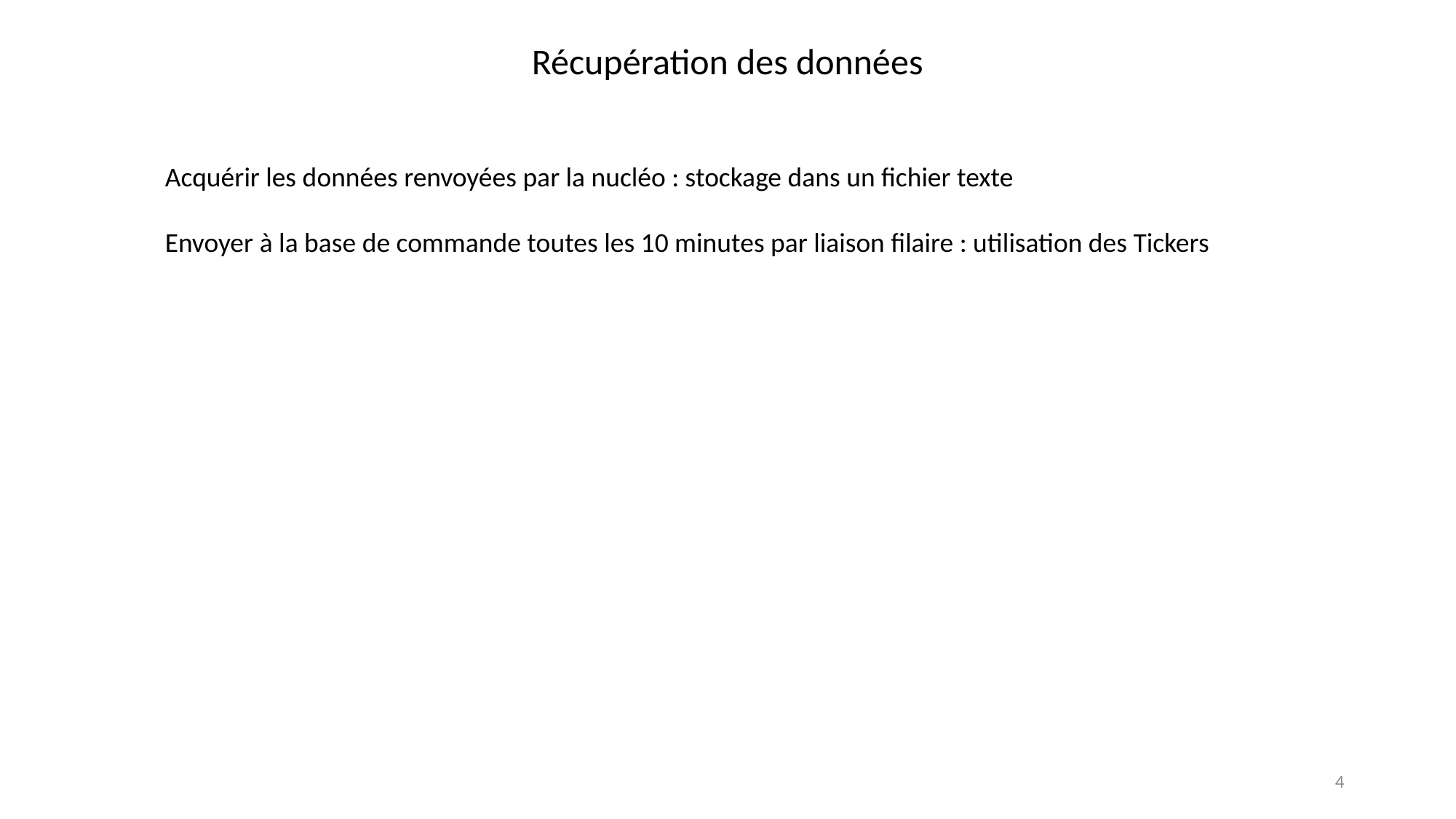

Récupération des données
Acquérir les données renvoyées par la nucléo : stockage dans un fichier texte

Envoyer à la base de commande toutes les 10 minutes par liaison filaire : utilisation des Tickers
4